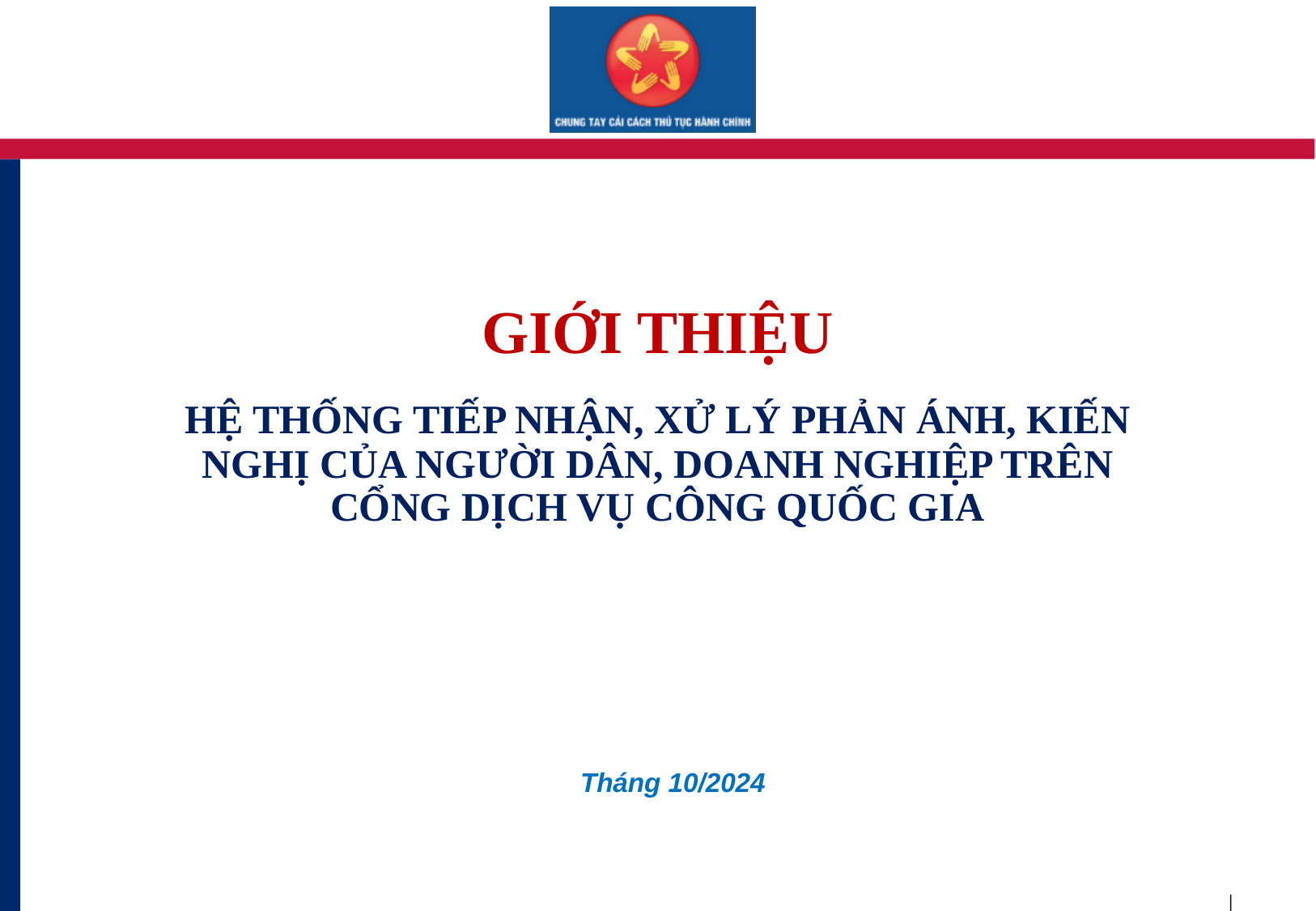

GIỚI THIỆU

HỆ THỐNG TIẾP NHẬN, XỬ LÝ PHẢN ÁNH, KIẾN NGHỊ CỦA NGƯỜI DÂN, DOANH NGHIỆP TRÊN CỔNG DỊCH VỤ CÔNG QUỐC GIA

Tháng 10/2024